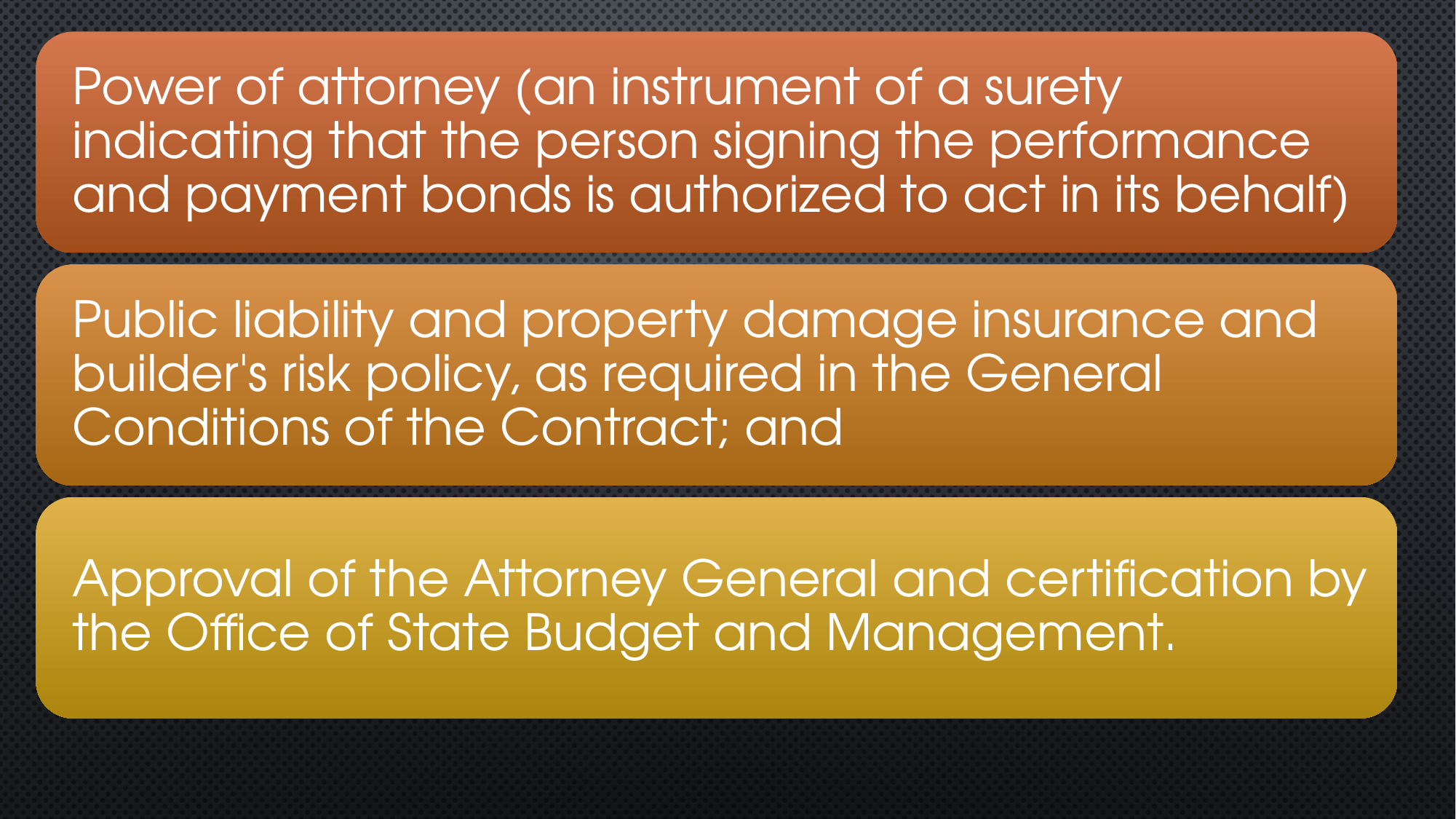

Power of attorney (an instrument of a surety indicating that the person signing the performance and payment bonds is authorized to act in its behalf)
Public liability and property damage insurance and builder's risk policy, as required in the General Conditions of the Contract; and
Approval of the Attorney General and certification by the Office of State Budget and Management.